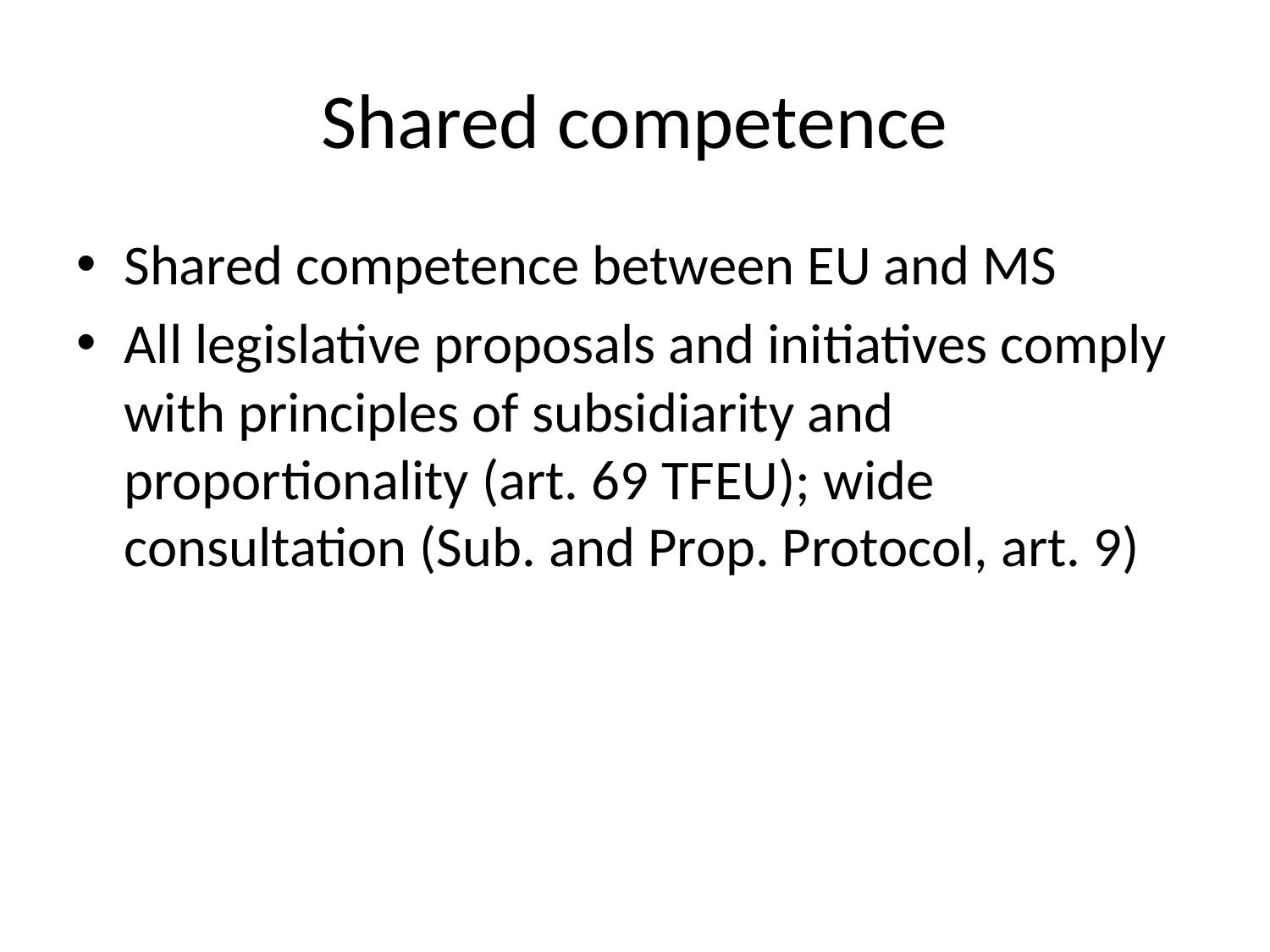

# Shared competence
Shared competence between EU and MS
All legislative proposals and initiatives comply with principles of subsidiarity and proportionality (art. 69 TFEU); wide consultation (Sub. and Prop. Protocol, art. 9)